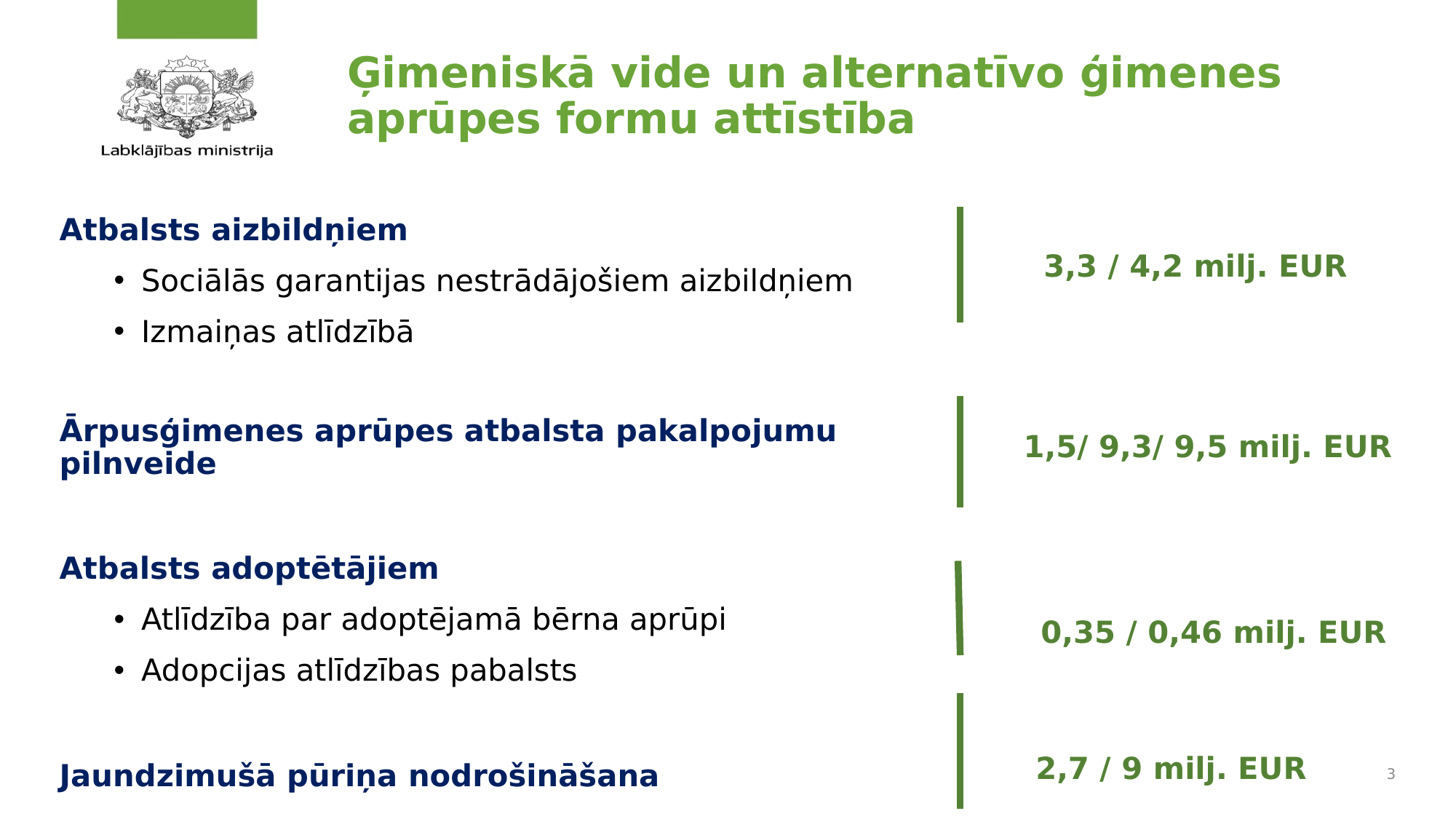

# Ģimeniskā vide un alternatīvo ģimenes aprūpes formu attīstība

Atbalsts aizbildņiem
Sociālās garantijas nestrādājošiem aizbildņiem
Izmaiņas atlīdzībā

Ārpusģimenes aprūpes atbalsta pakalpojumu pilnveide

Atbalsts adoptētājiem
Atlīdzība par adoptējamā bērna aprūpi
Adopcijas atlīdzības pabalsts

Jaundzimušā pūriņa nodrošināšana

3,3 / 4,2 milj. EUR

1,5/ 9,3/ 9,5 milj. EUR

0,35 / 0,46 milj. EUR

2,7 / 9 milj. EUR

3